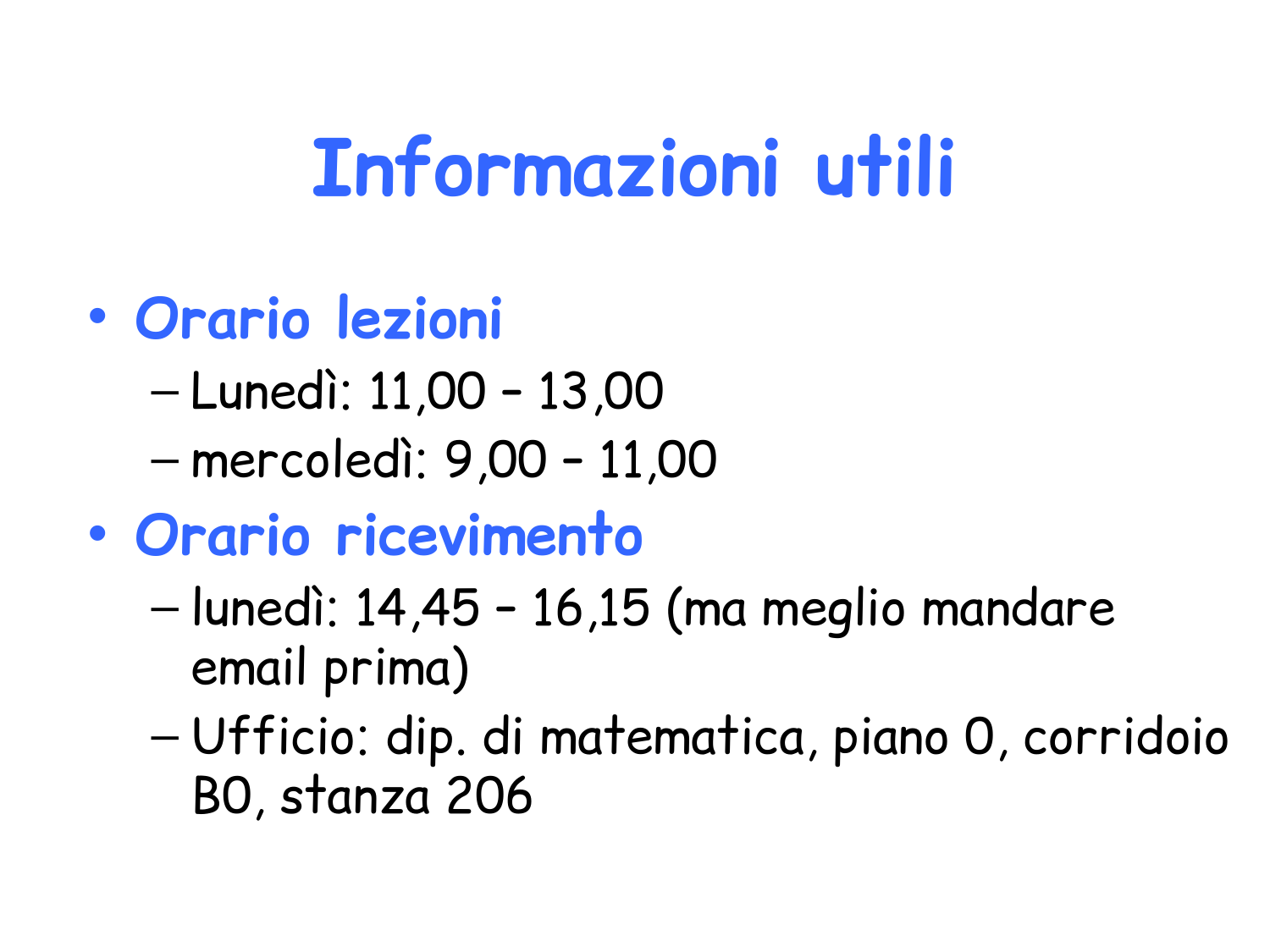

# Informazioni utili
Orario lezioni
Lunedì: 11,00 – 13,00
mercoledì: 9,00 – 11,00
Orario ricevimento
lunedì: 14,45 – 16,15 (ma meglio mandare email prima)
Ufficio: dip. di matematica, piano 0, corridoio B0, stanza 206